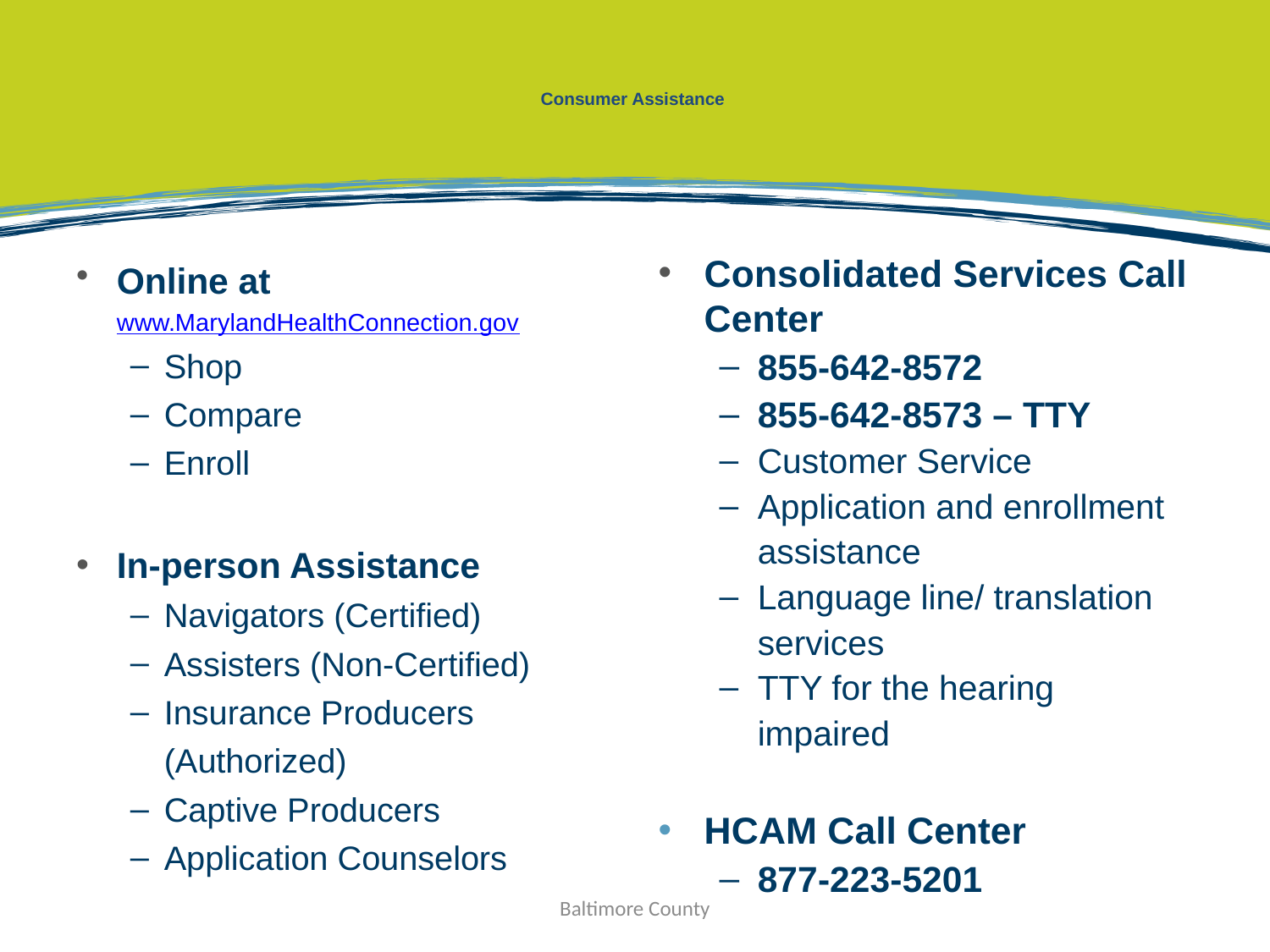

# Consumer Assistance
Online at www.MarylandHealthConnection.gov
Shop
Compare
Enroll

In-person Assistance
Navigators (Certified)
Assisters (Non-Certified)
Insurance Producers (Authorized)
Captive Producers
Application Counselors

Consolidated Services Call Center
855-642-8572
855-642-8573 – TTY
Customer Service
Application and enrollment assistance
Language line/ translation services
TTY for the hearing impaired

HCAM Call Center
877-223-5201

Baltimore County